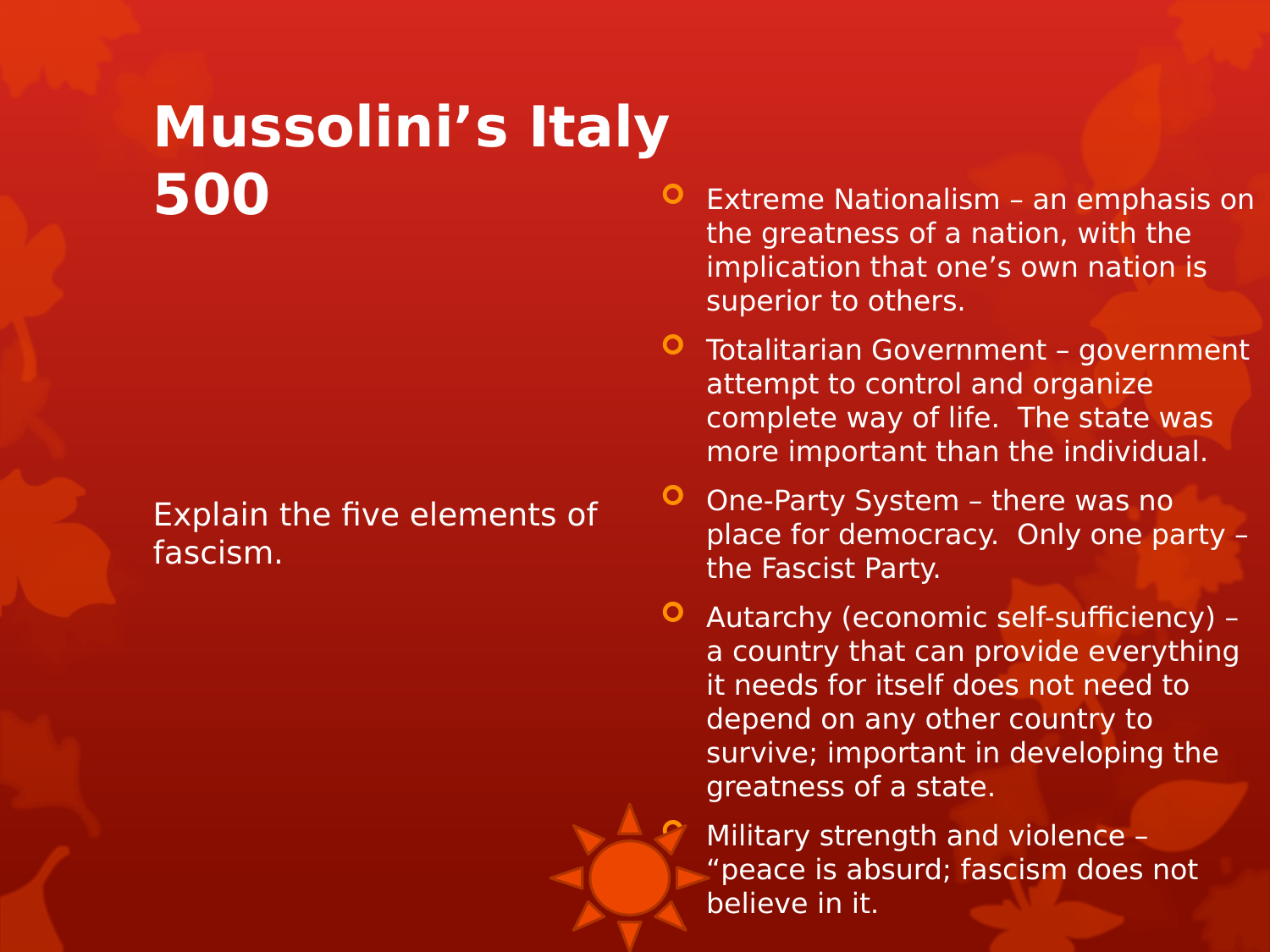

# Mussolini’s Italy 500
Extreme Nationalism – an emphasis on the greatness of a nation, with the implication that one’s own nation is superior to others.
Totalitarian Government – government attempt to control and organize complete way of life.  The state was more important than the individual.
One-Party System – there was no place for democracy.  Only one party – the Fascist Party.
Autarchy (economic self-sufficiency) – a country that can provide everything it needs for itself does not need to depend on any other country to survive; important in developing the greatness of a state.
Military strength and violence – “peace is absurd; fascism does not believe in it.
Explain the five elements of fascism.